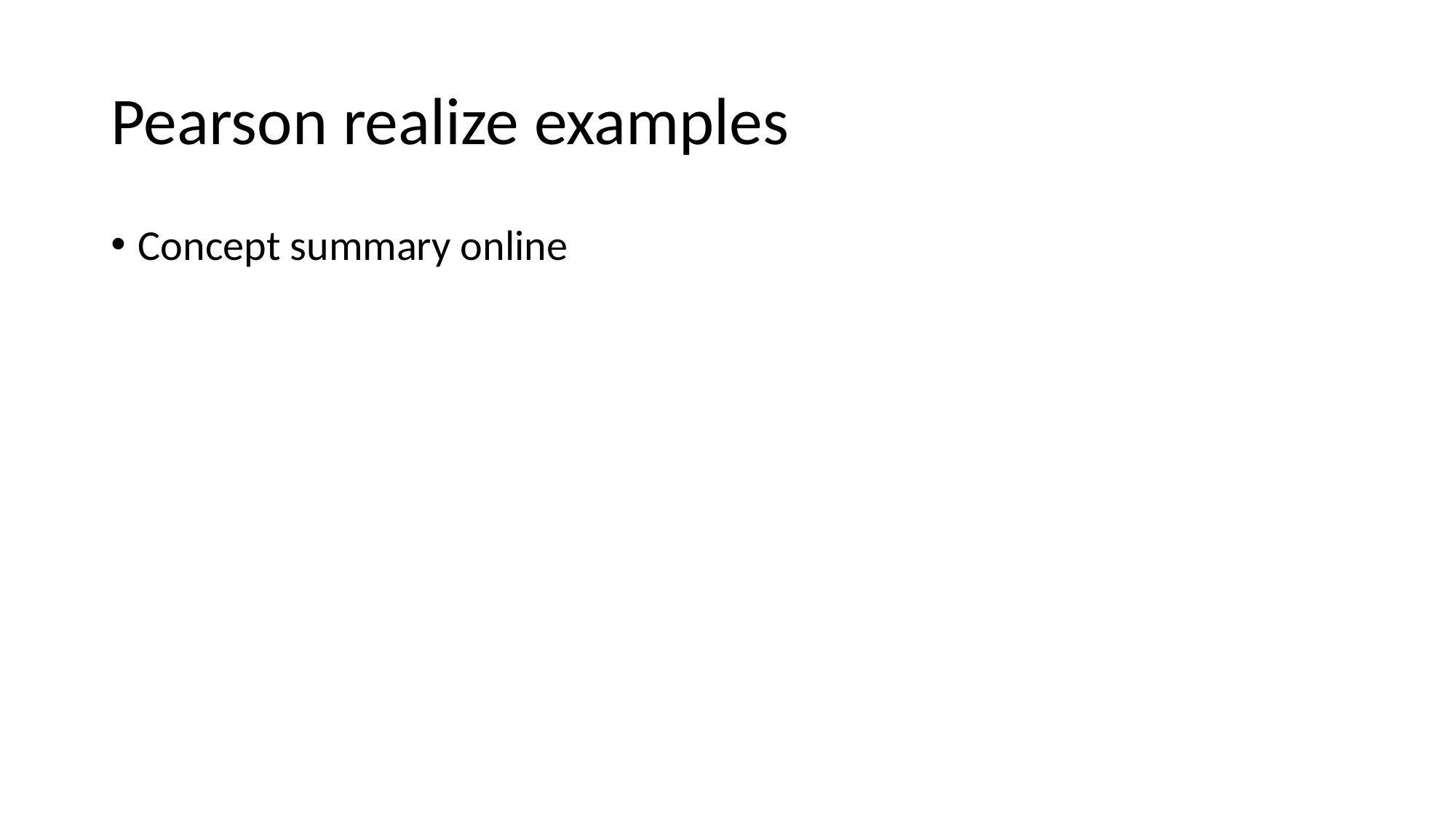

# Pearson realize examples
Concept summary online